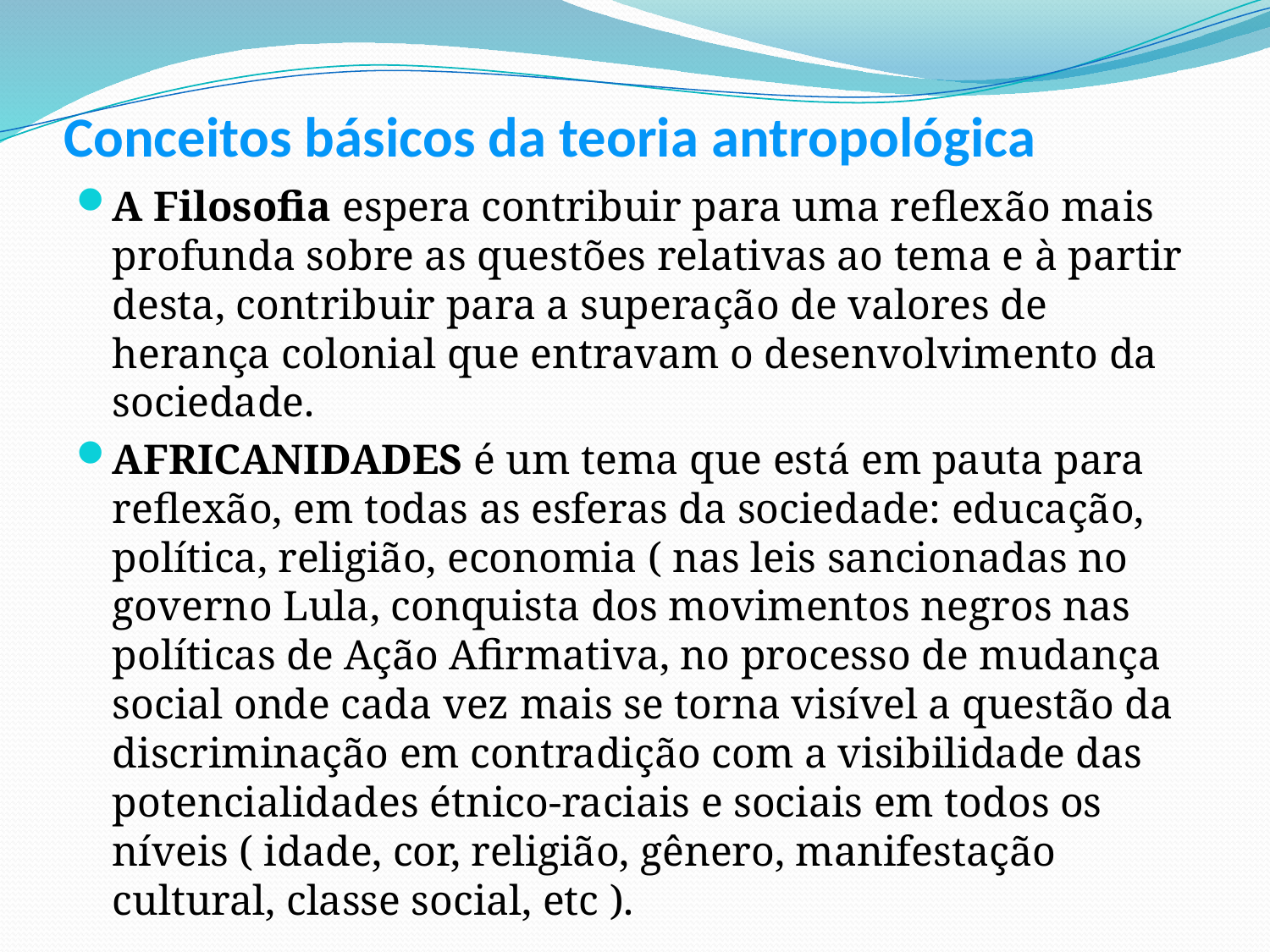

# Conceitos básicos da teoria antropológica
A Filosofia espera contribuir para uma reflexão mais profunda sobre as questões relativas ao tema e à partir desta, contribuir para a superação de valores de herança colonial que entravam o desenvolvimento da sociedade.
AFRICANIDADES é um tema que está em pauta para reflexão, em todas as esferas da sociedade: educação, política, religião, economia ( nas leis sancionadas no governo Lula, conquista dos movimentos negros nas políticas de Ação Afirmativa, no processo de mudança social onde cada vez mais se torna visível a questão da discriminação em contradição com a visibilidade das potencialidades étnico-raciais e sociais em todos os níveis ( idade, cor, religião, gênero, manifestação cultural, classe social, etc ).